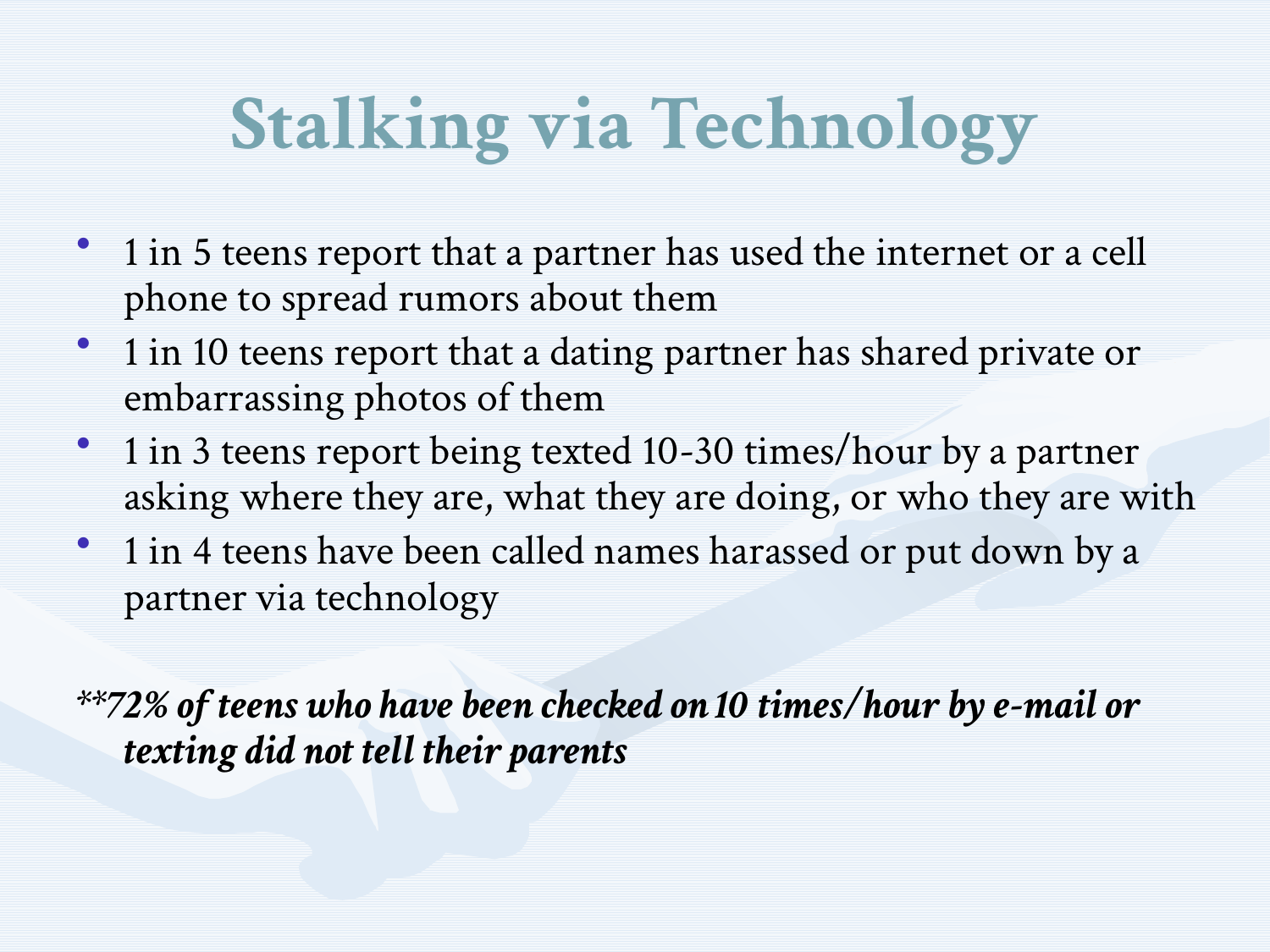

# Stalking via Technology
1 in 5 teens report that a partner has used the internet or a cell phone to spread rumors about them
1 in 10 teens report that a dating partner has shared private or embarrassing photos of them
1 in 3 teens report being texted 10-30 times/hour by a partner asking where they are, what they are doing, or who they are with
1 in 4 teens have been called names harassed or put down by a partner via technology

**72% of teens who have been checked on 10 times/hour by e-mail or texting did not tell their parents